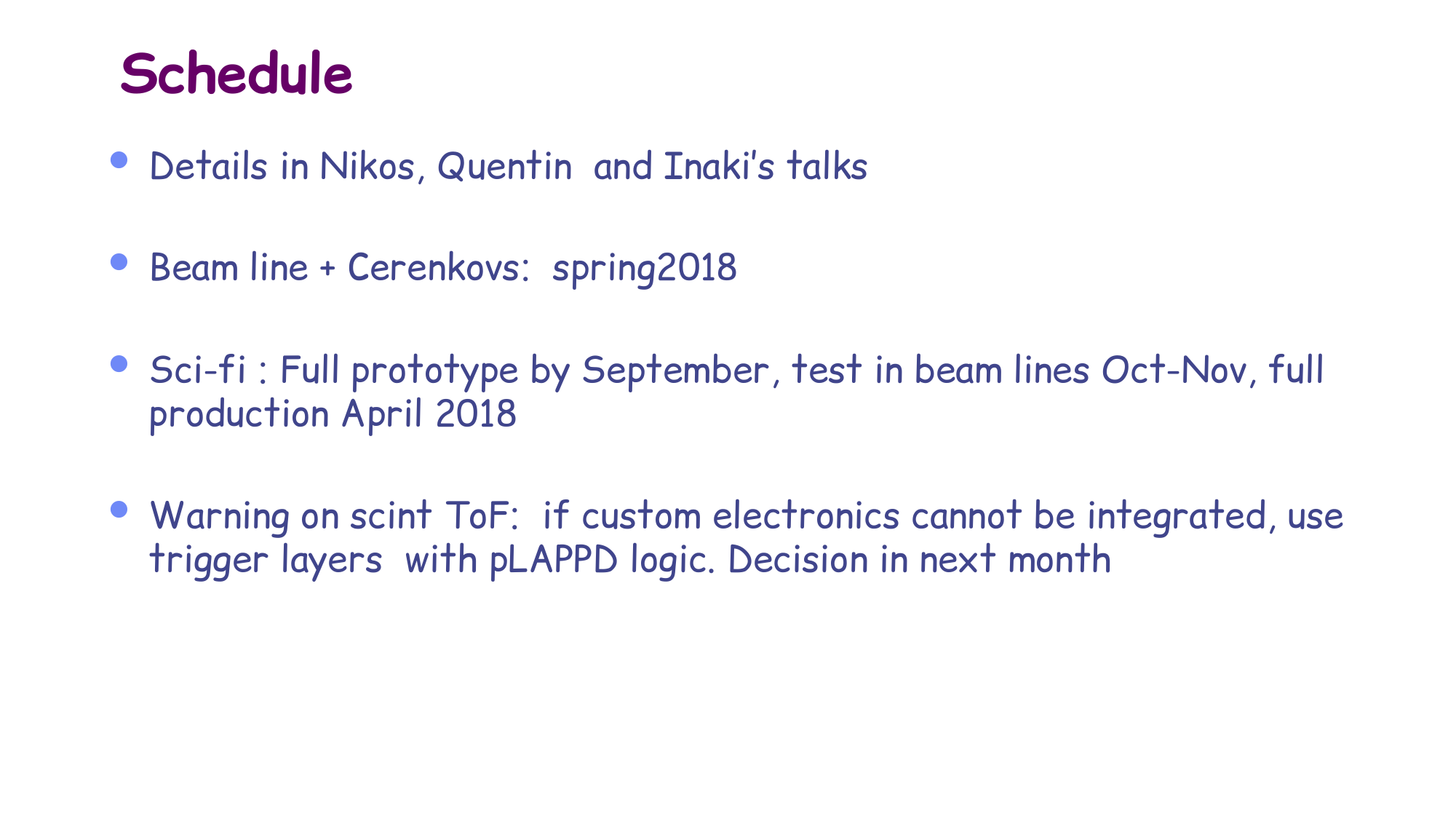

# Schedule
Details in Nikos, Quentin  and Inaki’s talks

Beam line + Cerenkovs:  spring2018

Sci-fi : Full prototype by September, test in beam lines Oct-Nov, full production April 2018

Warning on scint ToF:  if custom electronics cannot be integrated, use trigger layers  with pLAPPD logic. Decision in next month